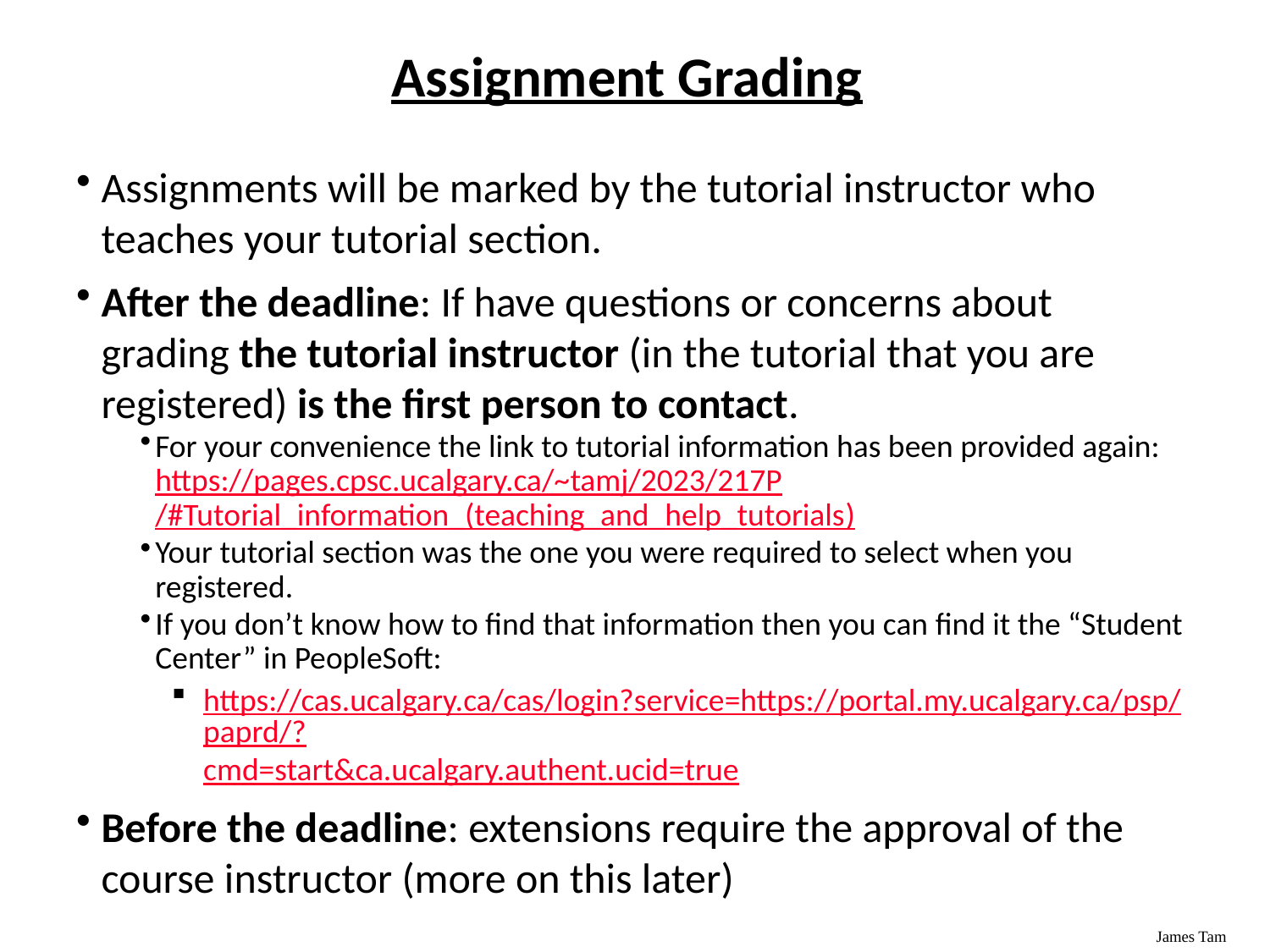

# Assignment Grading
Assignments will be marked by the tutorial instructor who teaches your tutorial section.
After the deadline: If have questions or concerns about grading the tutorial instructor (in the tutorial that you are registered) is the first person to contact.
For your convenience the link to tutorial information has been provided again: https://pages.cpsc.ucalgary.ca/~tamj/2023/217P/#Tutorial_information_(teaching_and_help_tutorials)
Your tutorial section was the one you were required to select when you registered.
If you don’t know how to find that information then you can find it the “Student Center” in PeopleSoft:
https://cas.ucalgary.ca/cas/login?service=https://portal.my.ucalgary.ca/psp/paprd/?cmd=start&ca.ucalgary.authent.ucid=true
Before the deadline: extensions require the approval of the course instructor (more on this later)